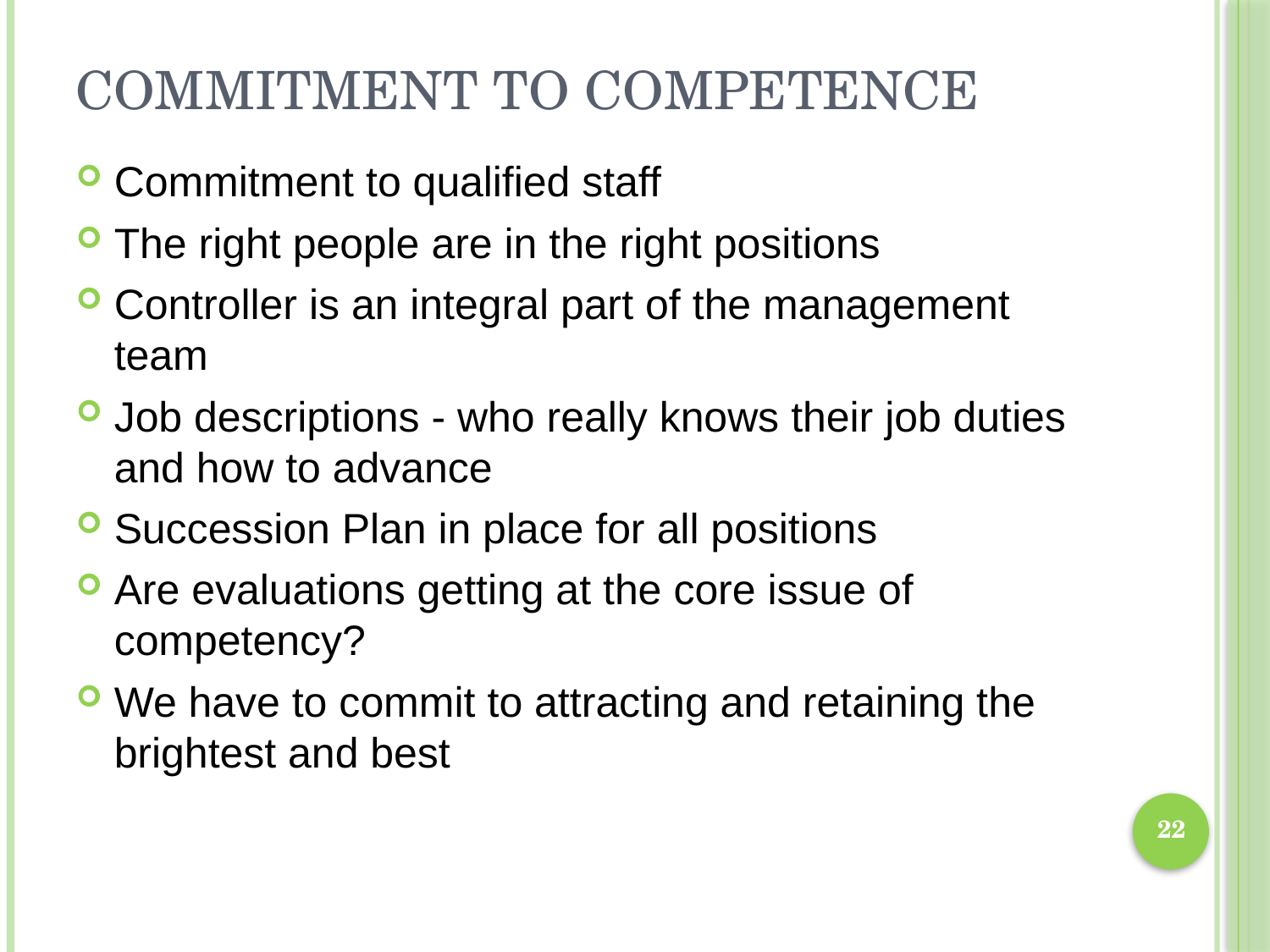

# Commitment To Competence
Commitment to qualified staff
The right people are in the right positions
Controller is an integral part of the management team
Job descriptions - who really knows their job duties and how to advance
Succession Plan in place for all positions
Are evaluations getting at the core issue of competency?
We have to commit to attracting and retaining the brightest and best

22